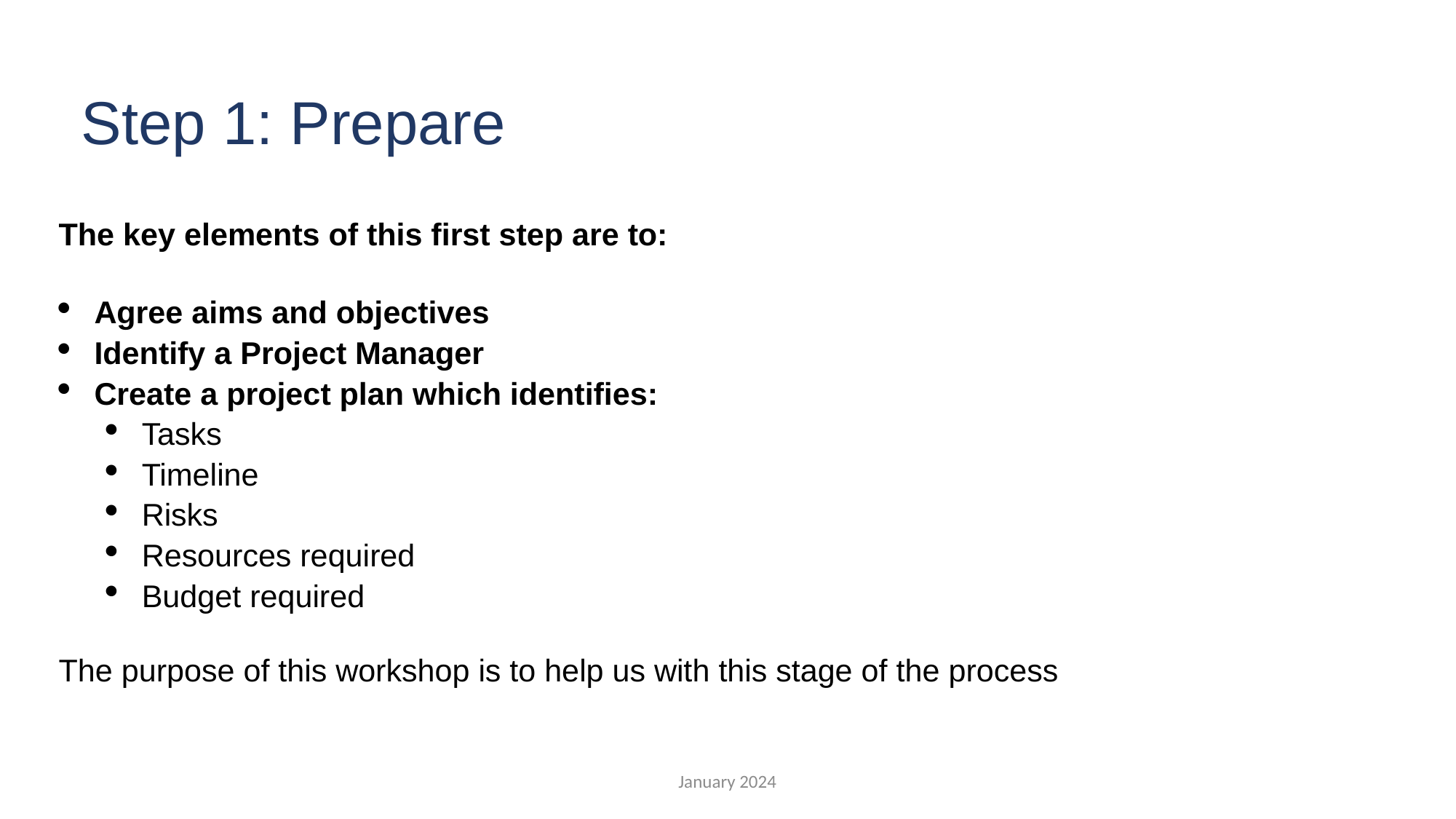

# Step 1: Prepare
The key elements of this first step are to:
Agree aims and objectives
Identify a Project Manager
Create a project plan which identifies:
Tasks
Timeline
Risks
Resources required
Budget required
The purpose of this workshop is to help us with this stage of the process

January 2024